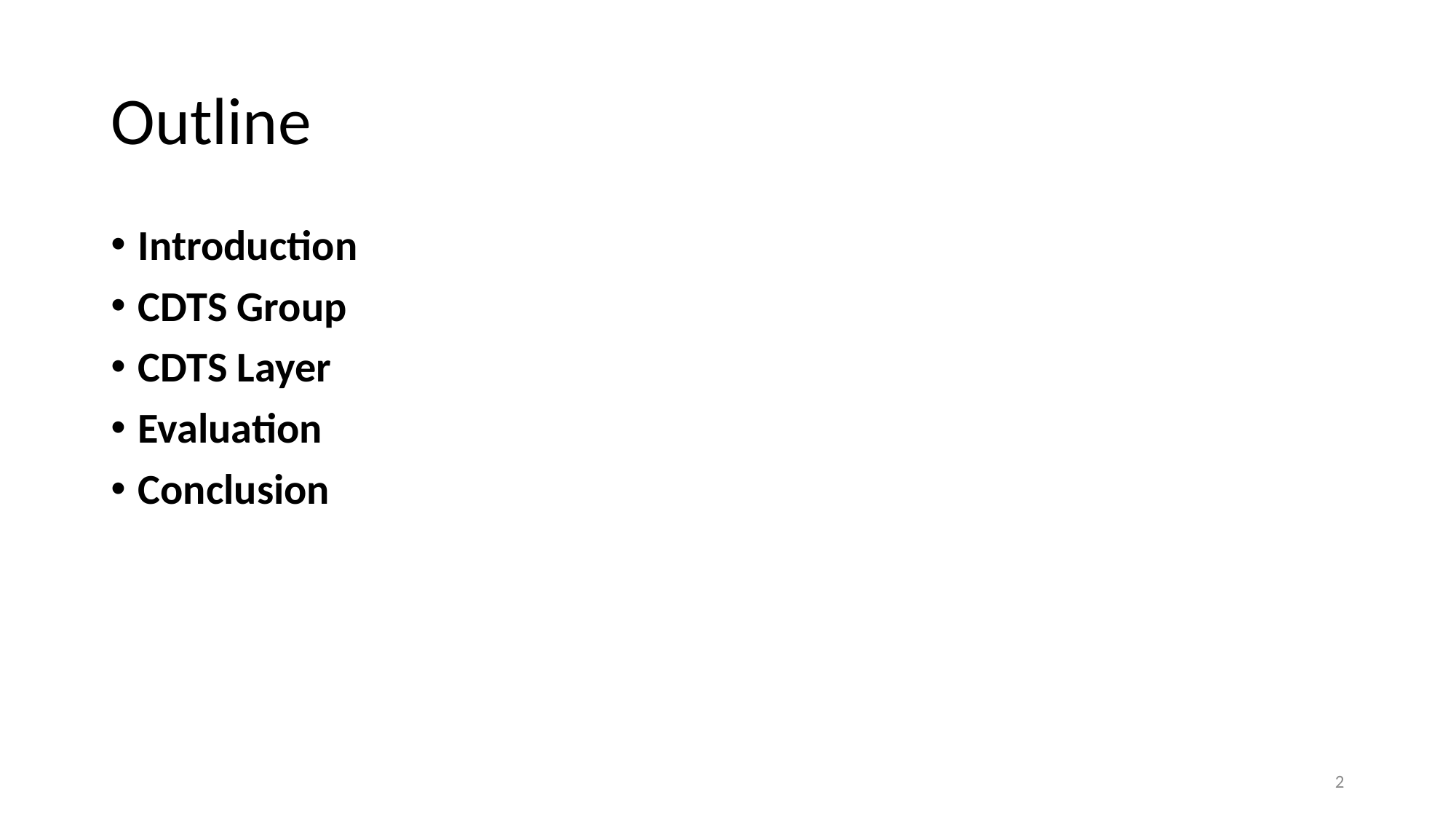

# Outline
Introduction
CDTS Group
CDTS Layer
Evaluation
Conclusion

2